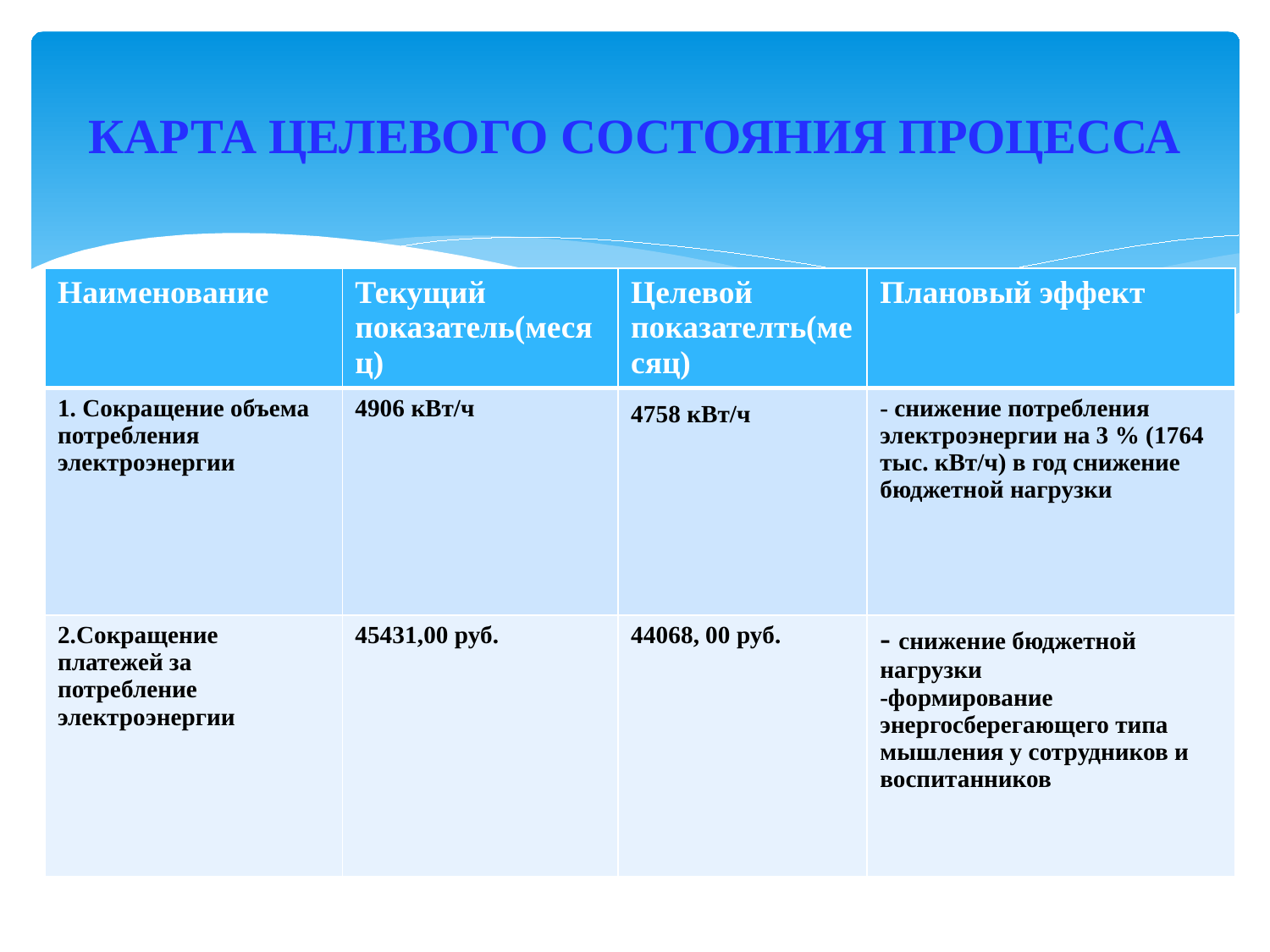

# КАРТА ЦЕЛЕВОГО СОСТОЯНИЯ ПРОЦЕССА
| Наименование | Текущий показатель(месяц) | Целевой показателть(месяц) | Плановый эффект |
| --- | --- | --- | --- |
| 1. Сокращение объема потребления электроэнергии | 4906 кВт/ч | 4758 кВт/ч | - снижение потребления электроэнергии на 3 % (1764 тыс. кВт/ч) в год снижение бюджетной нагрузки |
| 2.Сокращение платежей за потребление электроэнергии | 45431,00 руб. | 44068, 00 руб. | - снижение бюджетной нагрузки -формирование энергосберегающего типа мышления у сотрудников и воспитанников |